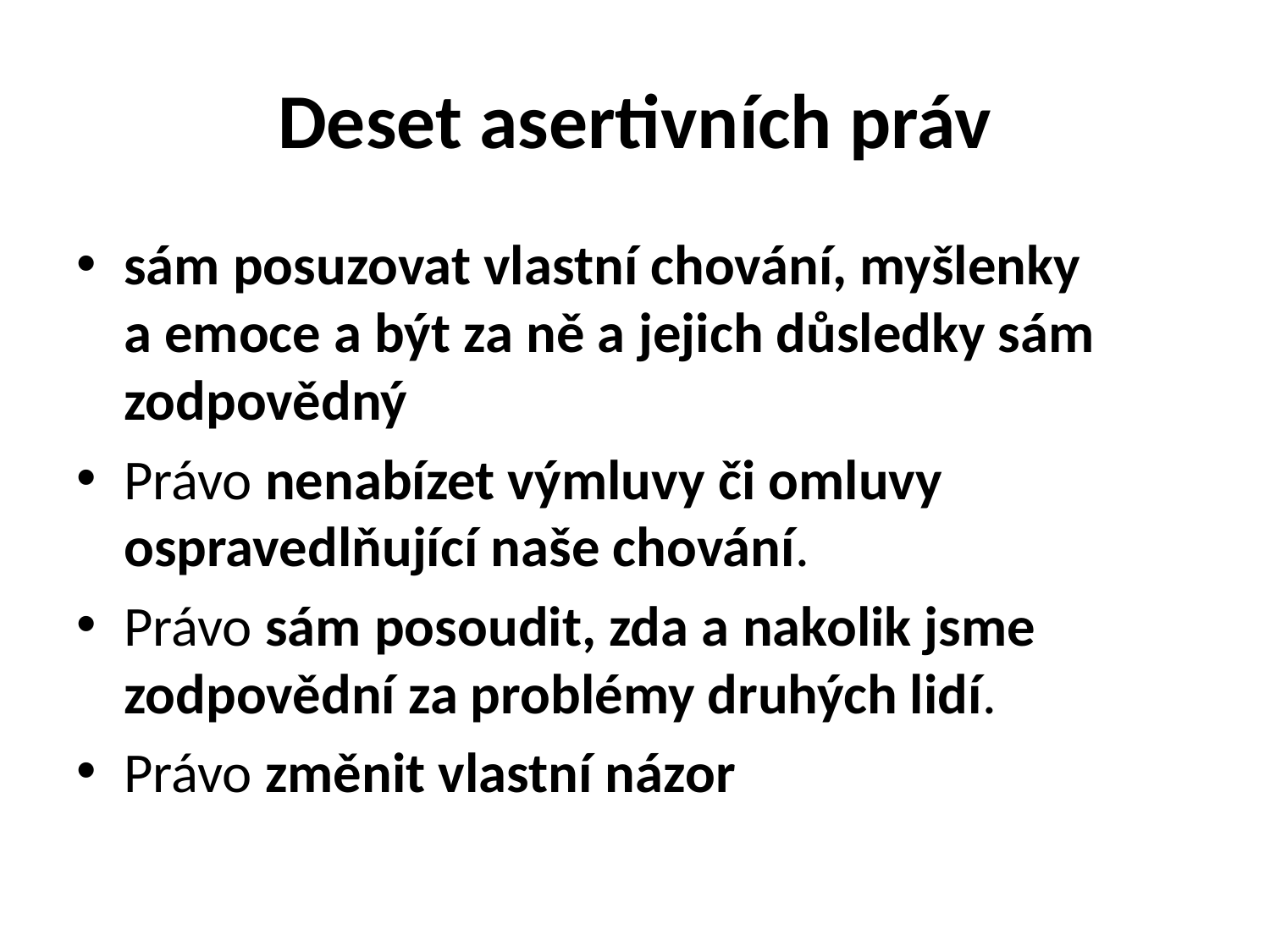

# Deset asertivních práv
sám posuzovat vlastní chování, myšlenky a emoce a být za ně a jejich důsledky sám zodpovědný
Právo nenabízet výmluvy či omluvy ospravedlňující naše chování.
Právo sám posoudit, zda a nakolik jsme zodpovědní za problémy druhých lidí.
Právo změnit vlastní názor